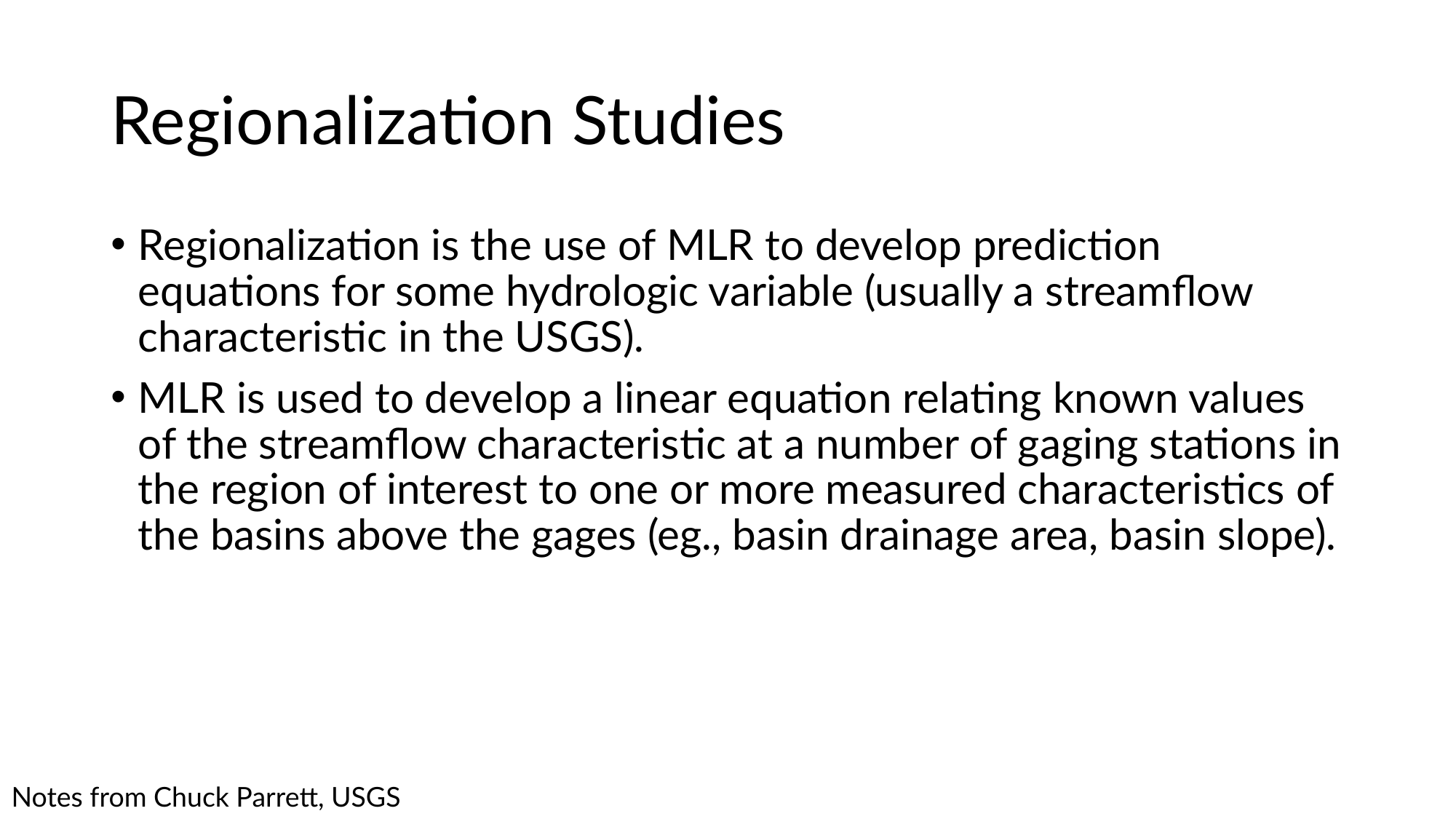

# Regionalization Studies
Regionalization is the use of MLR to develop prediction equations for some hydrologic variable (usually a streamflow characteristic in the USGS).
MLR is used to develop a linear equation relating known values of the streamflow characteristic at a number of gaging stations in the region of interest to one or more measured characteristics of the basins above the gages (eg., basin drainage area, basin slope).

Notes from Chuck Parrett, USGS